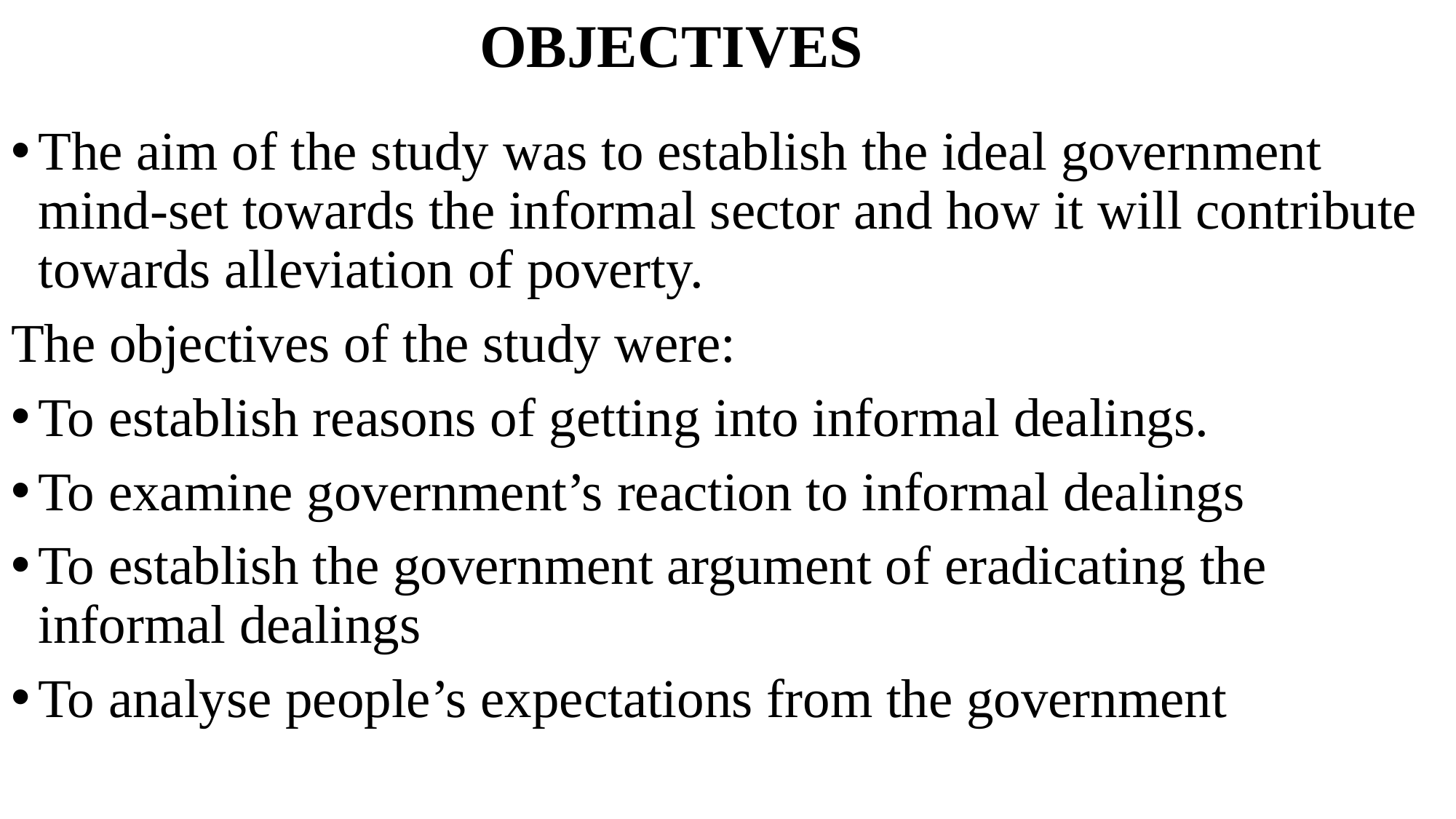

# OBJECTIVES
The aim of the study was to establish the ideal government mind-set towards the informal sector and how it will contribute towards alleviation of poverty.
The objectives of the study were:
To establish reasons of getting into informal dealings.
To examine government’s reaction to informal dealings
To establish the government argument of eradicating the informal dealings
To analyse people’s expectations from the government